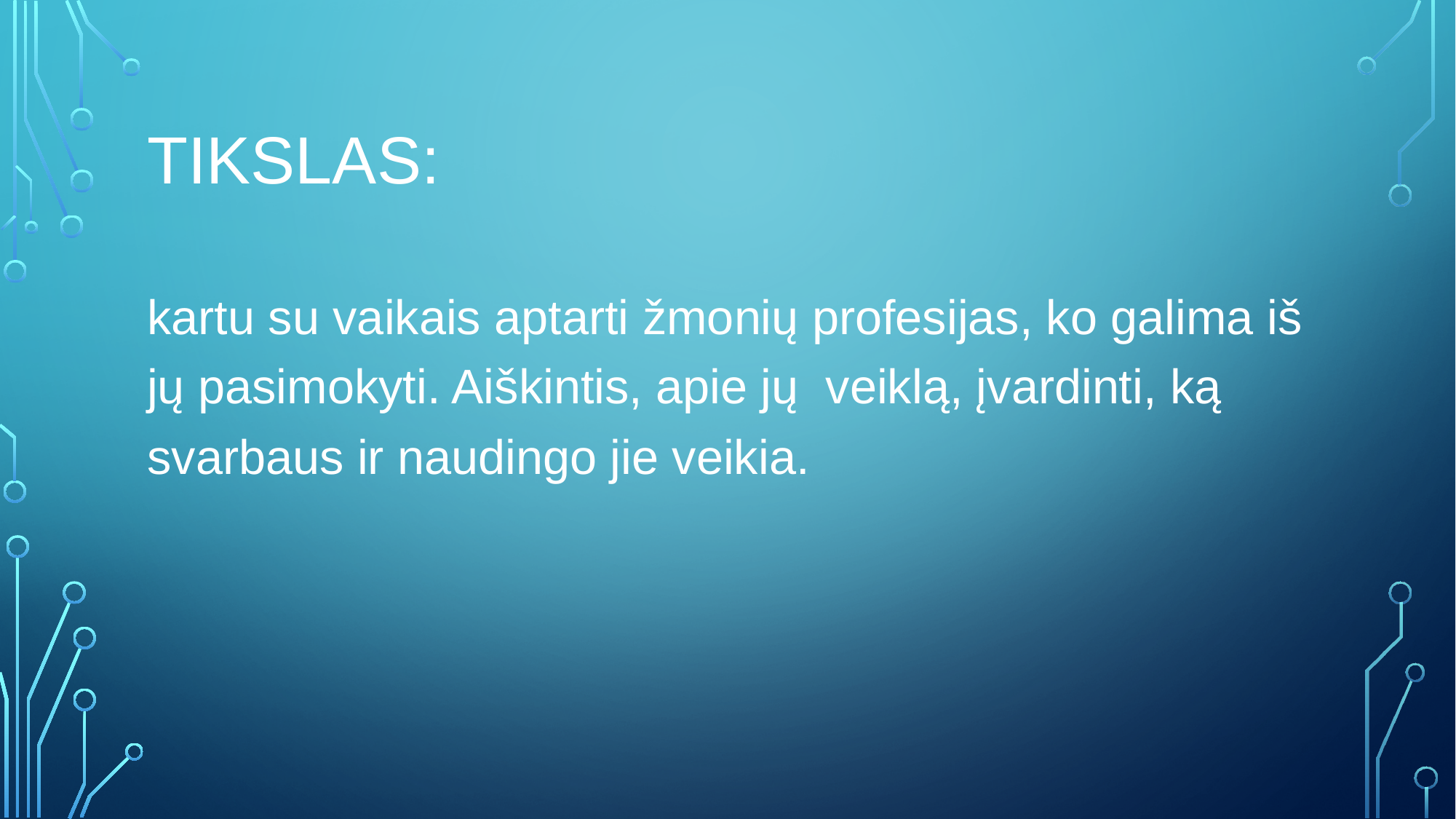

# Tikslas:
kartu su vaikais aptarti žmonių profesijas, ko galima iš jų pasimokyti. Aiškintis, apie jų  veiklą, įvardinti, ką svarbaus ir naudingo jie veikia.